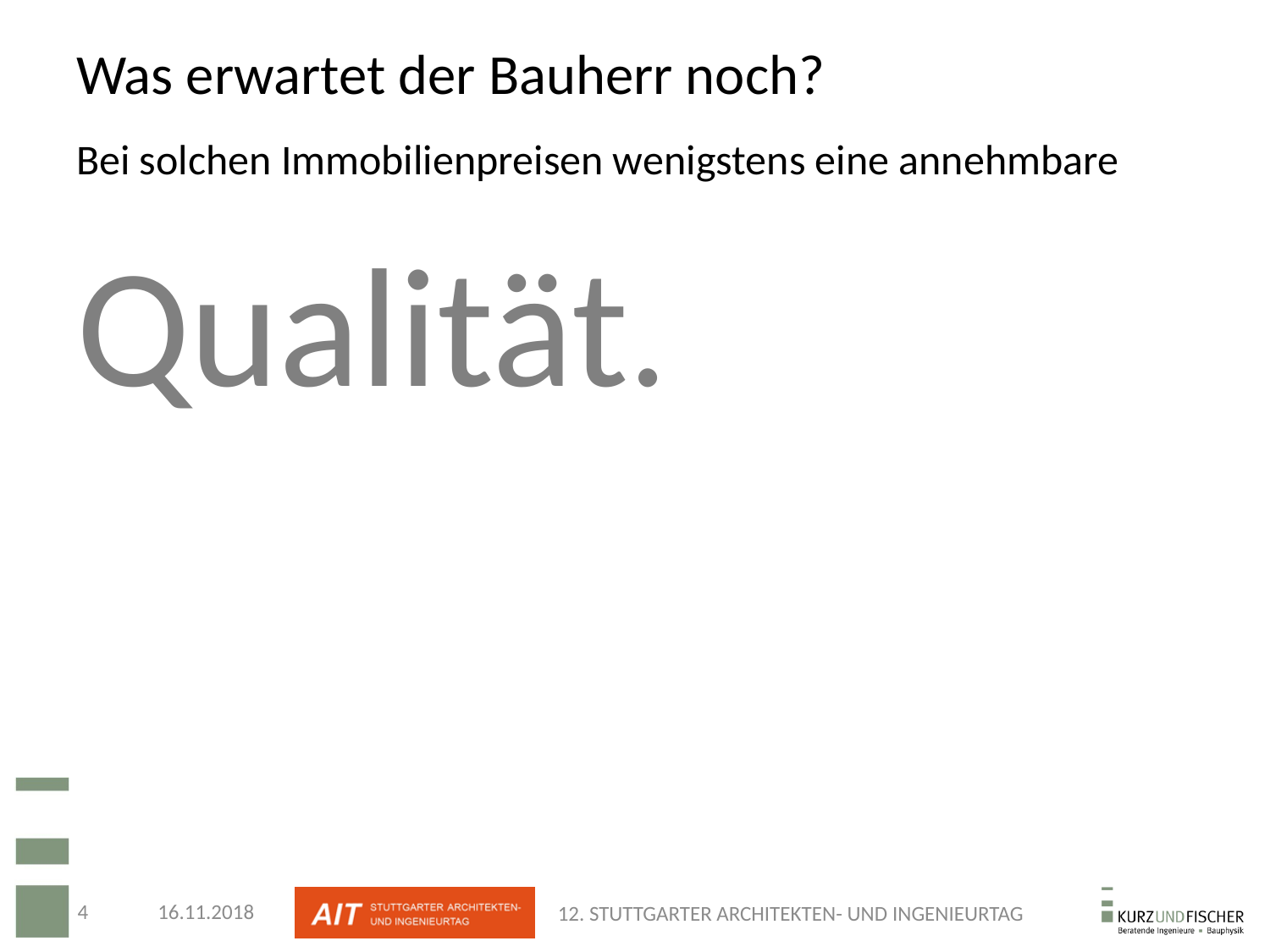

# Was erwartet der Bauherr noch?
Bei solchen Immobilienpreisen wenigstens eine annehmbare
Qualität.
4
16.11.2018
12. STUTTGARTER ARCHITEKTEN- UND INGENIEURTAG